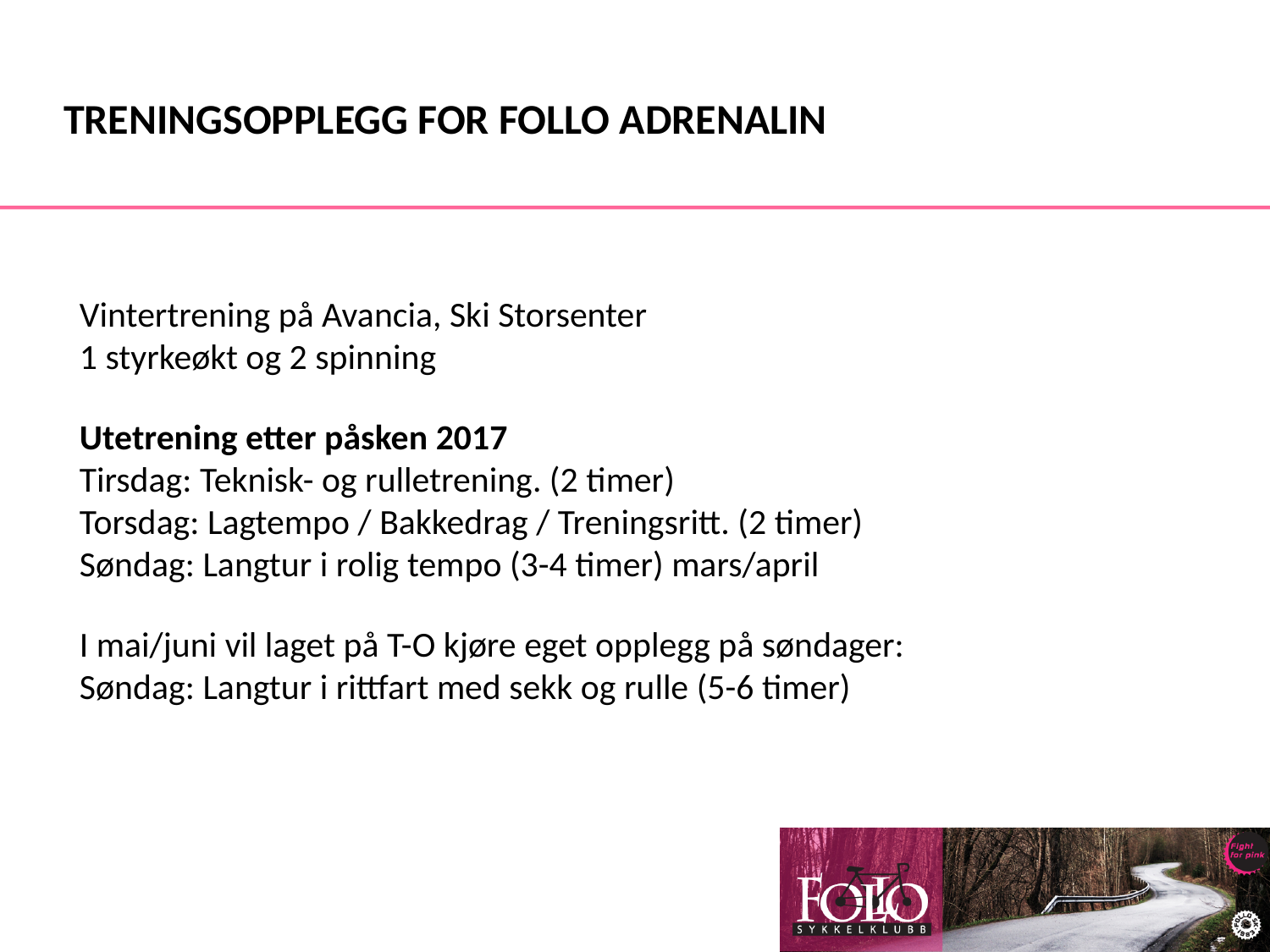

TRENINGSOPPLEGG FOR FOLLO ADRENALIN
Vintertrening på Avancia, Ski Storsenter
1 styrkeøkt og 2 spinning

Utetrening etter påsken 2017
Tirsdag: Teknisk- og rulletrening. (2 timer)
Torsdag: Lagtempo / Bakkedrag / Treningsritt. (2 timer)
Søndag: Langtur i rolig tempo (3-4 timer) mars/april

I mai/juni vil laget på T-O kjøre eget opplegg på søndager:
Søndag: Langtur i rittfart med sekk og rulle (5-6 timer)